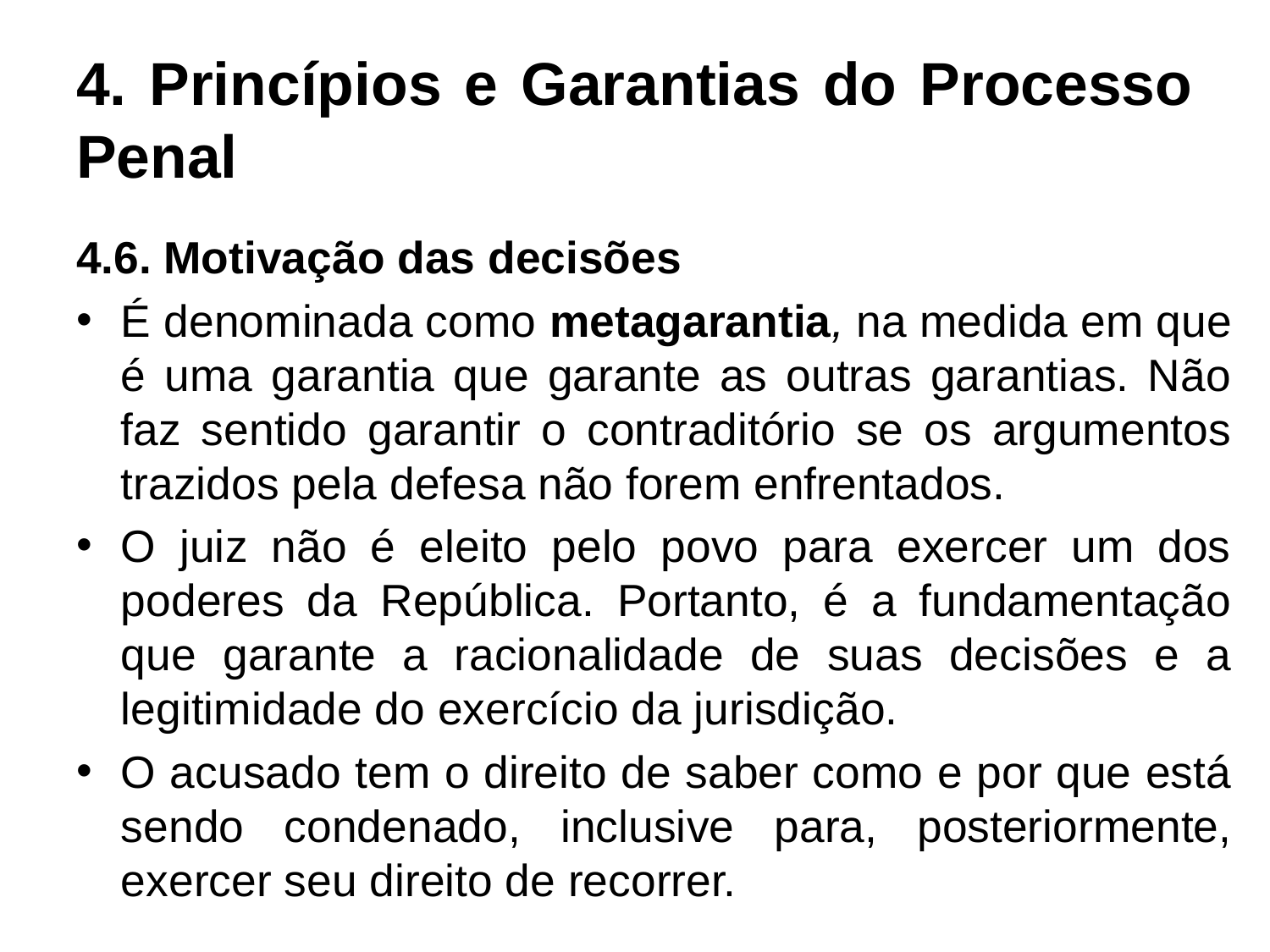

# 4. Princípios e Garantias do Processo Penal
4.6. Motivação das decisões
É denominada como metagarantia, na medida em que é uma garantia que garante as outras garantias. Não faz sentido garantir o contraditório se os argumentos trazidos pela defesa não forem enfrentados.
O juiz não é eleito pelo povo para exercer um dos poderes da República. Portanto, é a fundamentação que garante a racionalidade de suas decisões e a legitimidade do exercício da jurisdição.
O acusado tem o direito de saber como e por que está sendo condenado, inclusive para, posteriormente, exercer seu direito de recorrer.